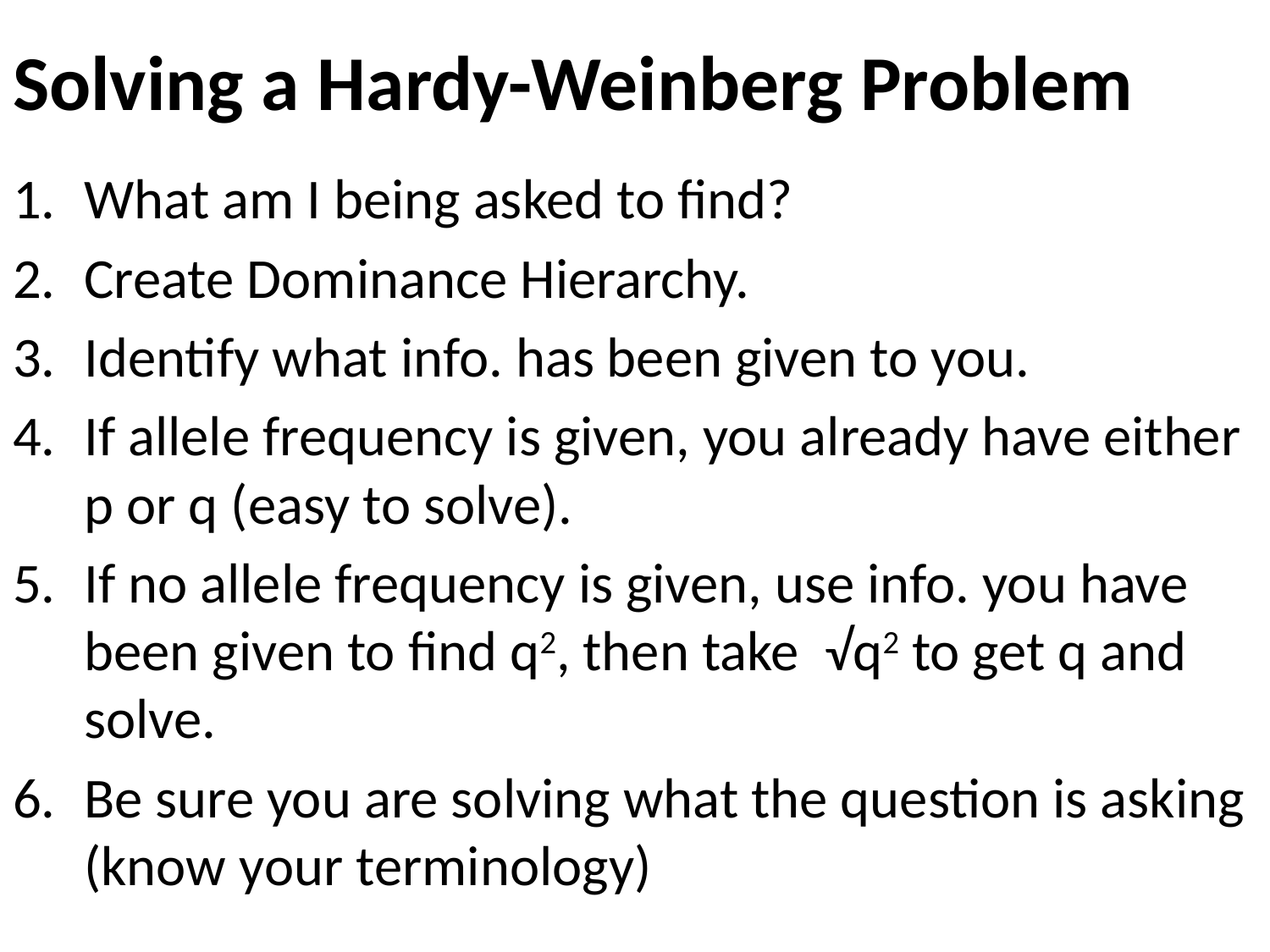

# Solving a Hardy-Weinberg Problem
What am I being asked to find?
Create Dominance Hierarchy.
Identify what info. has been given to you.
If allele frequency is given, you already have either p or q (easy to solve).
If no allele frequency is given, use info. you have been given to find q2, then take  √q2 to get q and solve.
Be sure you are solving what the question is asking (know your terminology)